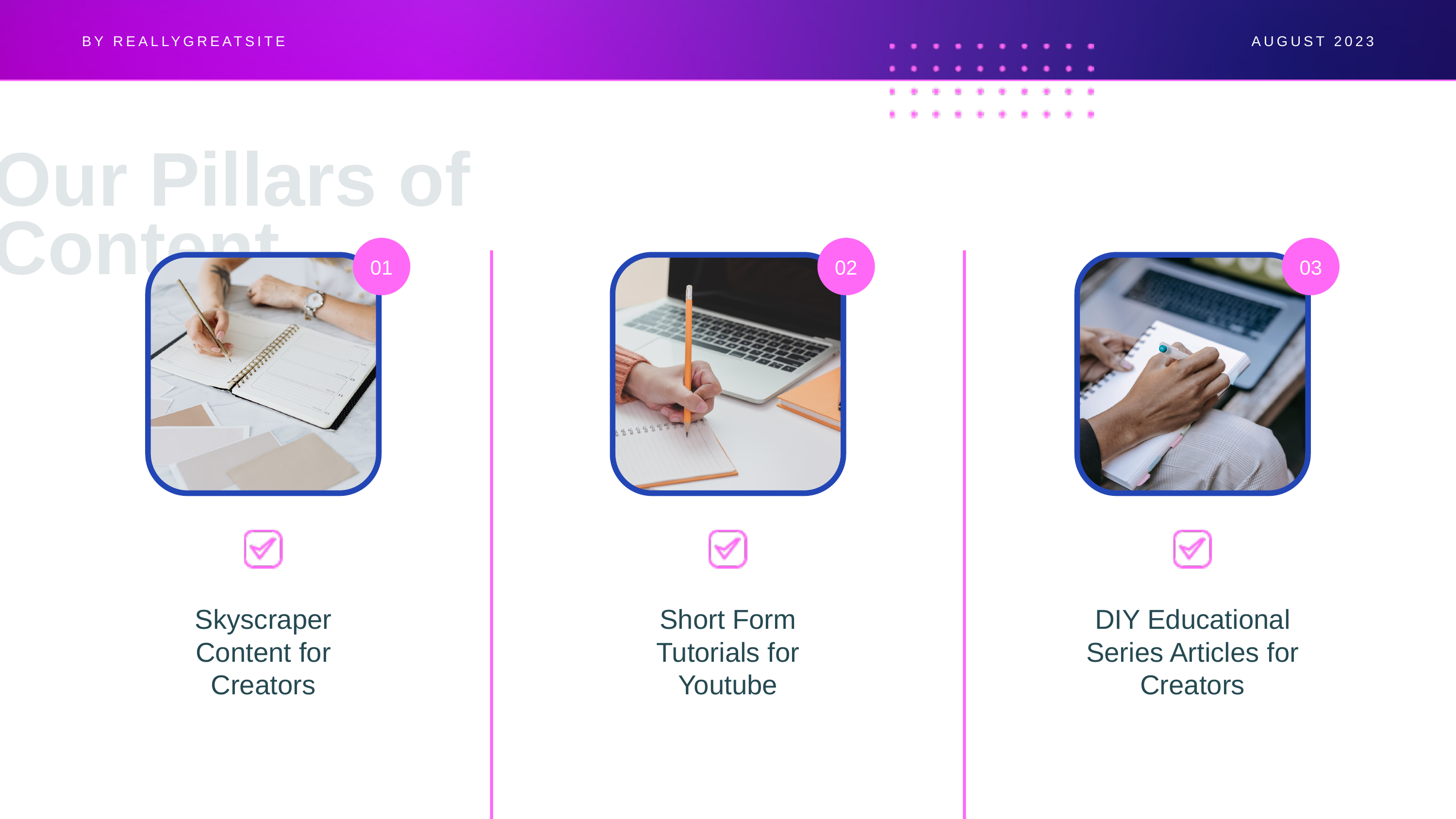

BY REALLYGREATSITE
AUGUST 2023

Our Pillars of Content

01

02

03

Skyscraper Content for Creators
Short Form Tutorials for Youtube
DIY Educational Series Articles for Creators